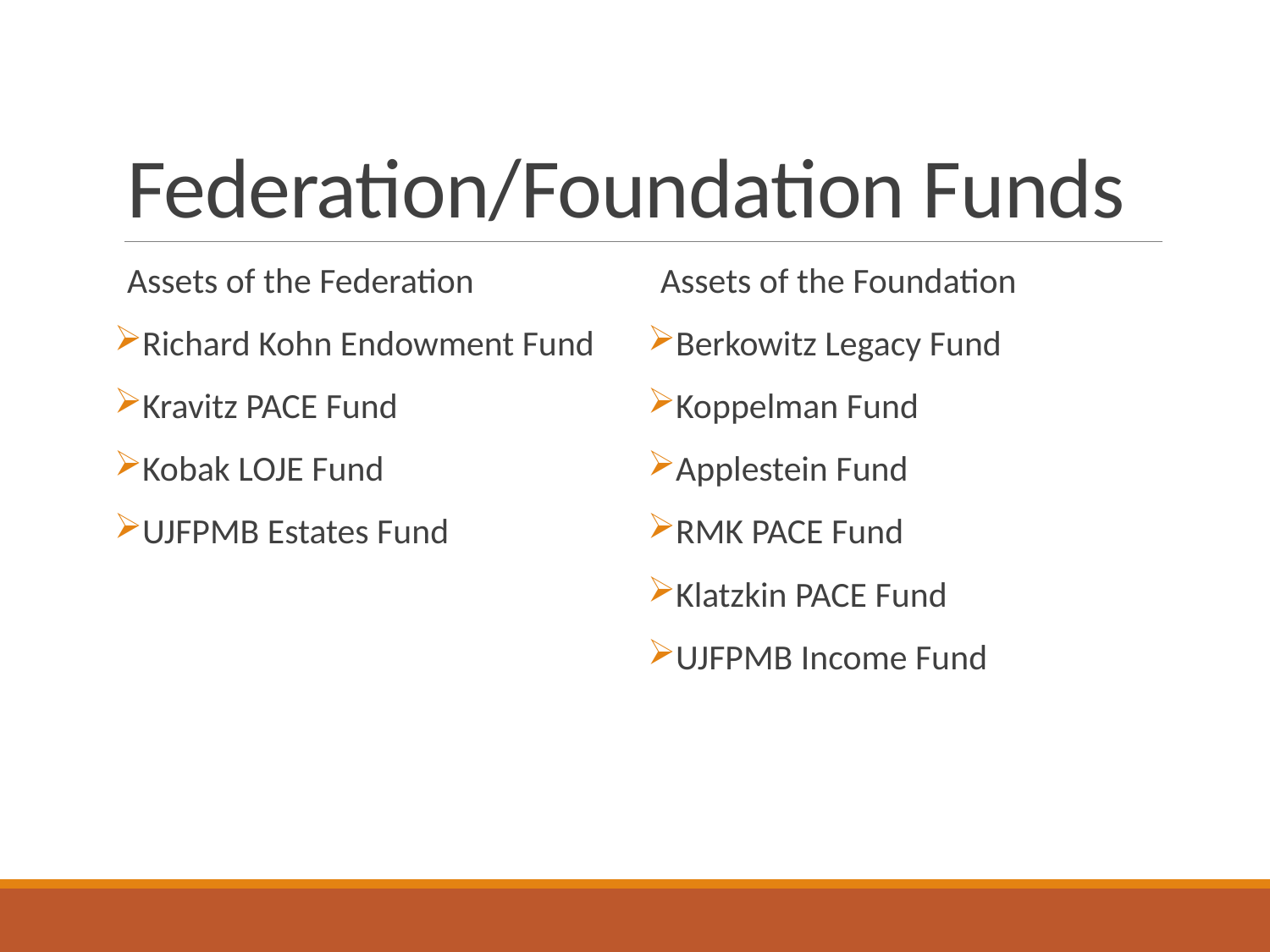

# Federation/Foundation Funds
Assets of the Federation
Richard Kohn Endowment Fund
Kravitz PACE Fund
Kobak LOJE Fund
UJFPMB Estates Fund
Assets of the Foundation
Berkowitz Legacy Fund
Koppelman Fund
Applestein Fund
RMK PACE Fund
Klatzkin PACE Fund
UJFPMB Income Fund